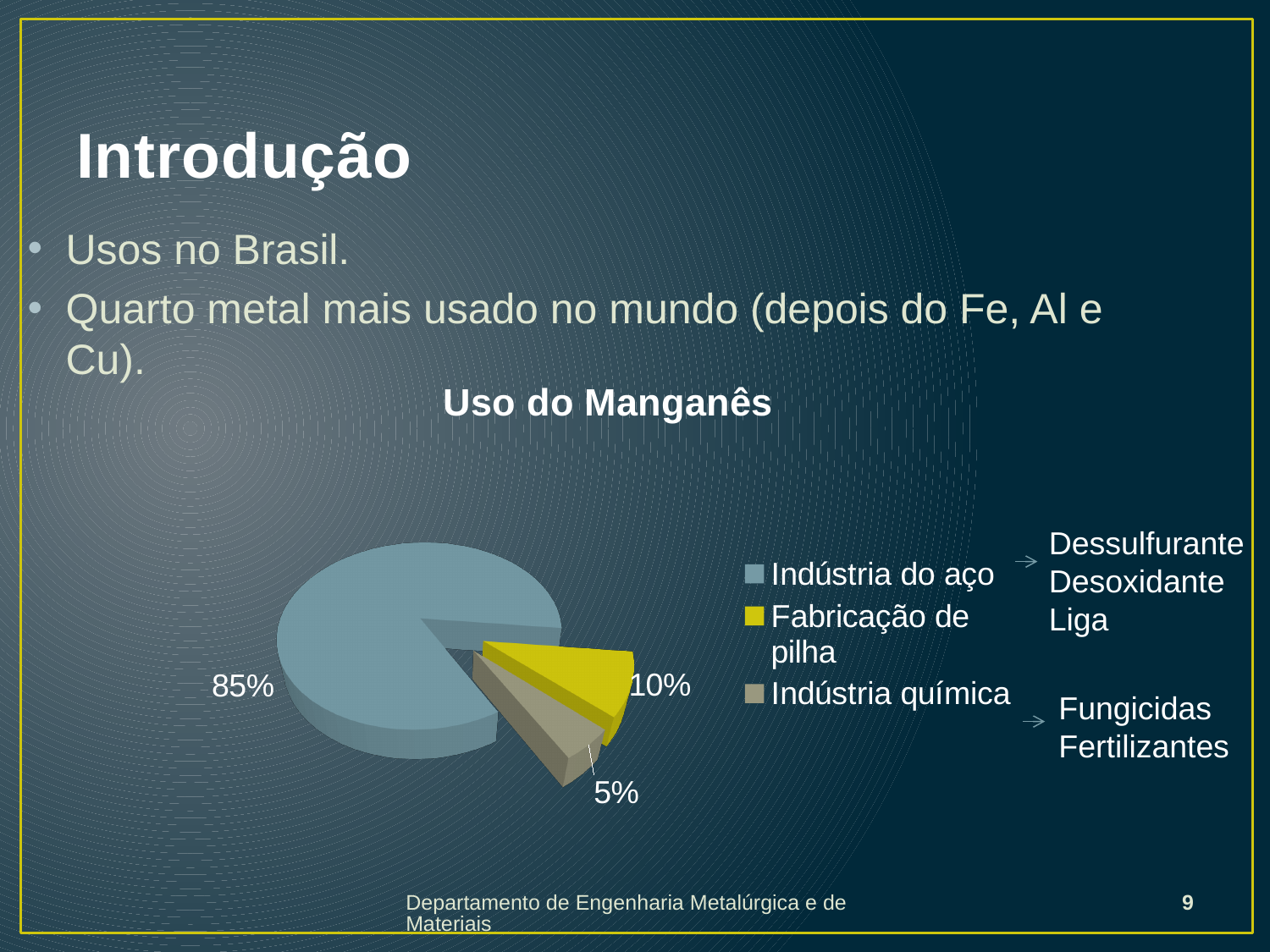

# Introdução
Usos no Brasil.
Quarto metal mais usado no mundo (depois do Fe, Al e Cu).

[unsupported chart]

Dessulfurante
Desoxidante
Liga
Fungicidas
Fertilizantes
Departamento de Engenharia Metalúrgica e de Materiais
9